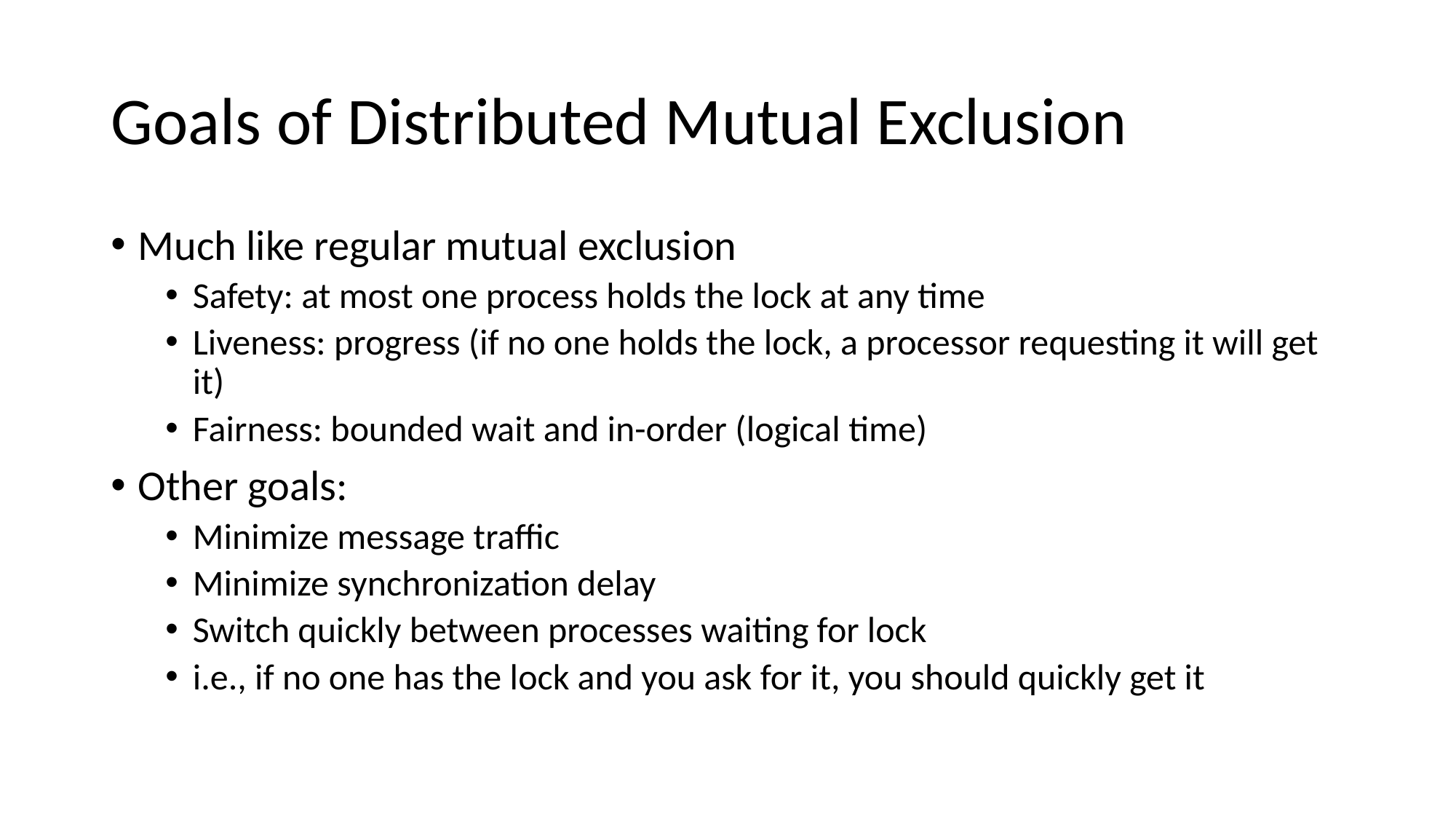

# Goals of Distributed Mutual Exclusion
Much like regular mutual exclusion
Safety: at most one process holds the lock at any time
Liveness: progress (if no one holds the lock, a processor requesting it will get it)
Fairness: bounded wait and in-order (logical time)
Other goals:
Minimize message traffic
Minimize synchronization delay
Switch quickly between processes waiting for lock
i.e., if no one has the lock and you ask for it, you should quickly get it